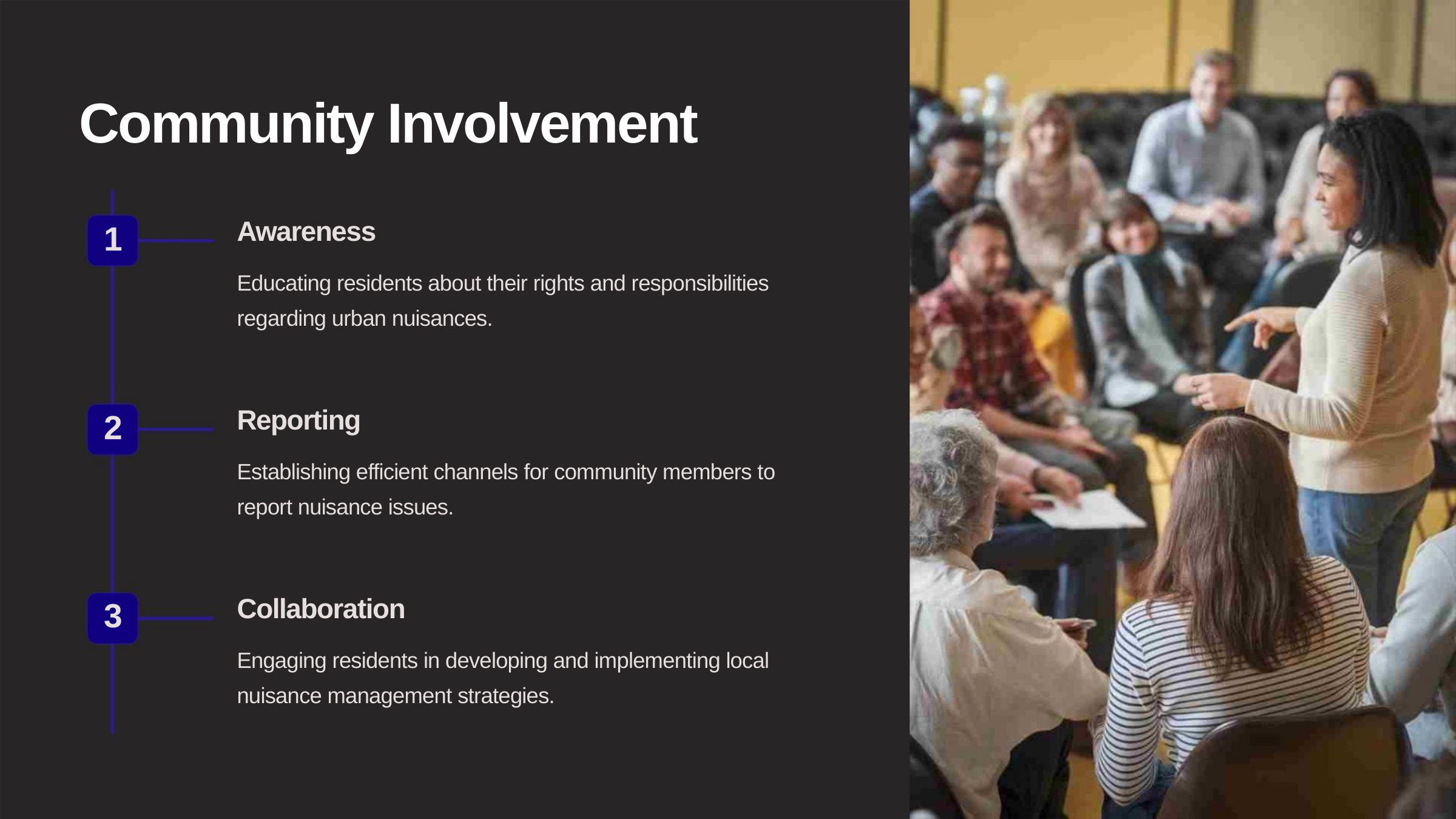

Community Involvement
Awareness
1
2
3
Educating residents about their rights and responsibilities
regarding urban nuisances.
Reporting
Establishing efficient channels for community members to
report nuisance issues.
Collaboration
Engaging residents in developing and implementing local
nuisance management strategies.